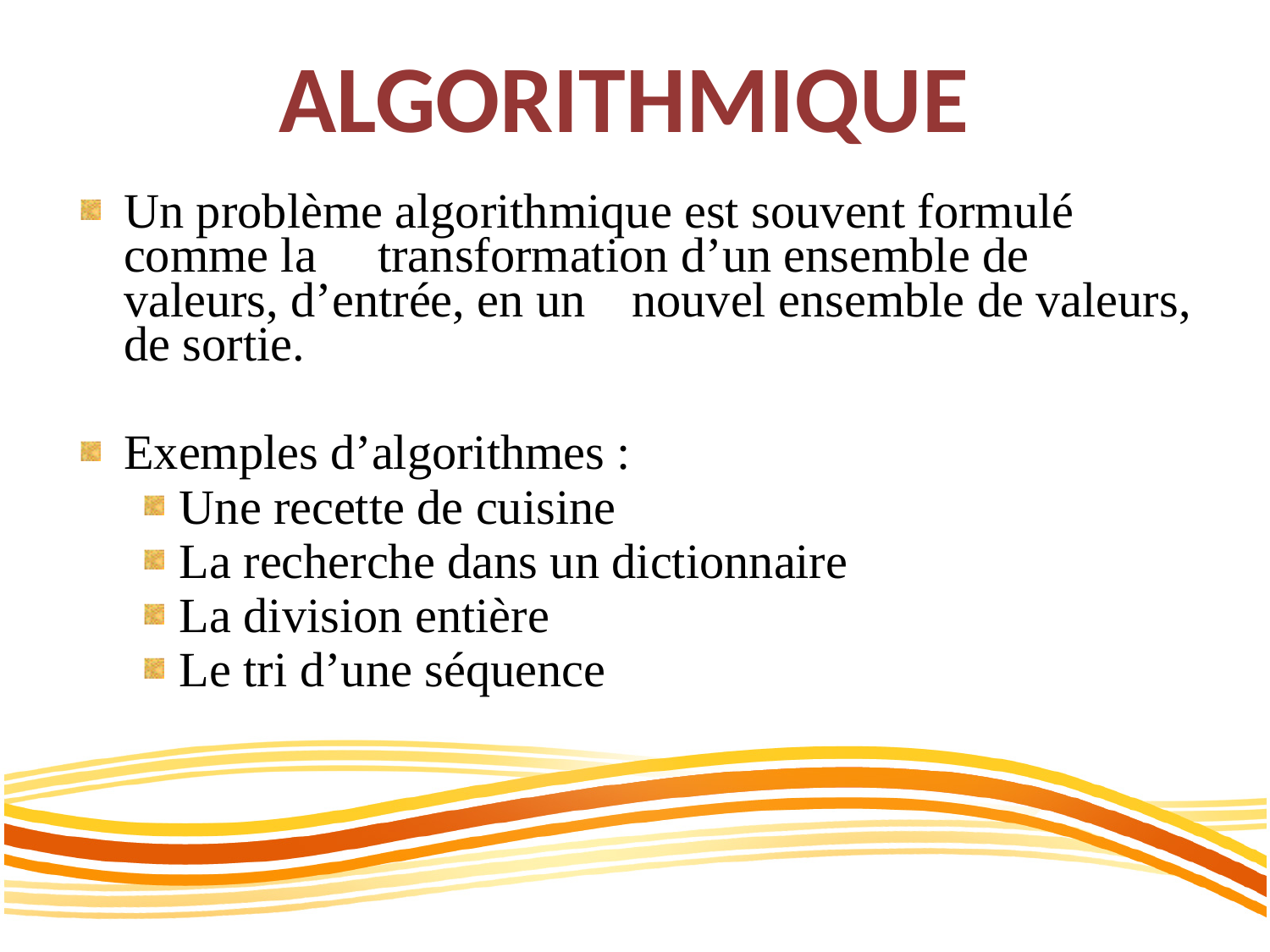

# ALGORITHMIQUE
Un problème algorithmique est souvent formulé comme la 	transformation d’un ensemble de valeurs, d’entrée, en un 	nouvel ensemble de valeurs, de sortie.

Exemples d’algorithmes :
Une recette de cuisine
La recherche dans un dictionnaire
La division entière
Le tri d’une séquence